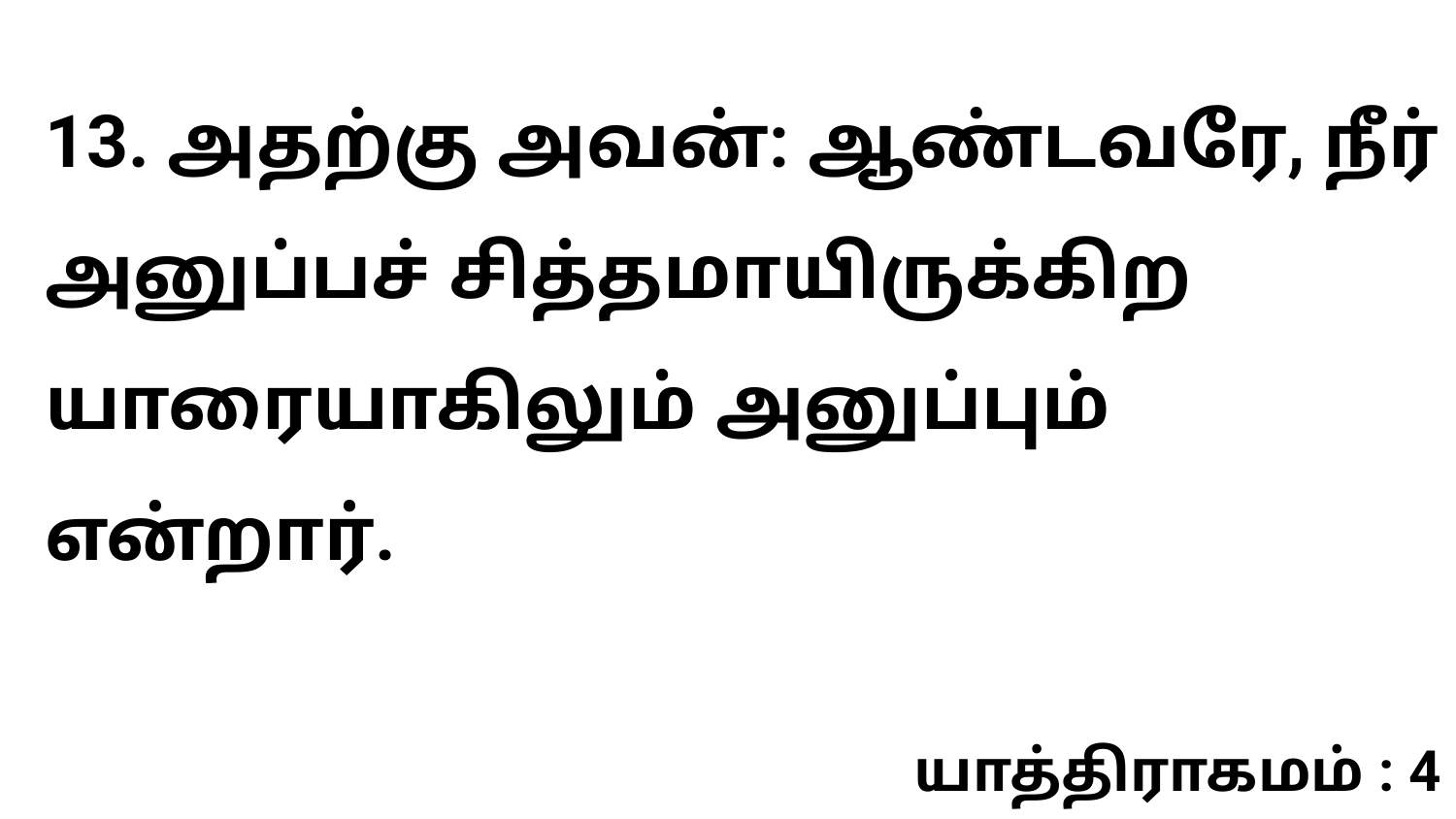

13. அதற்கு அவன்: ஆண்டவரே, நீர் அனுப்பச் சித்தமாயிருக்கிற யாரையாகிலும் அனுப்பும் என்றார்.
யாத்திராகமம் : 4